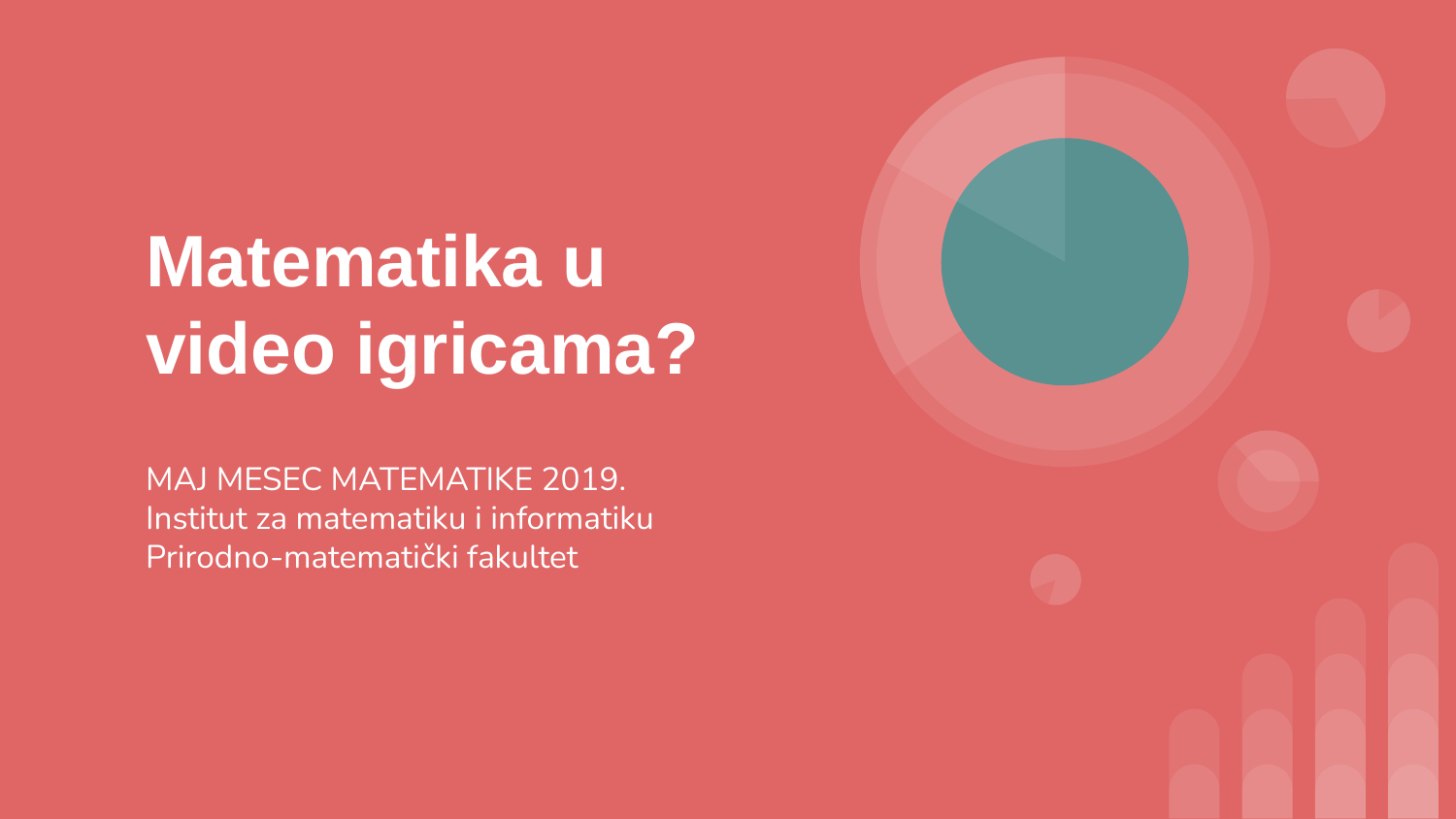

# Matematika u video igricama?
MAJ MESEC MATEMATIKE 2019.
Institut za matematiku i informatiku
Prirodno-matematički fakultet